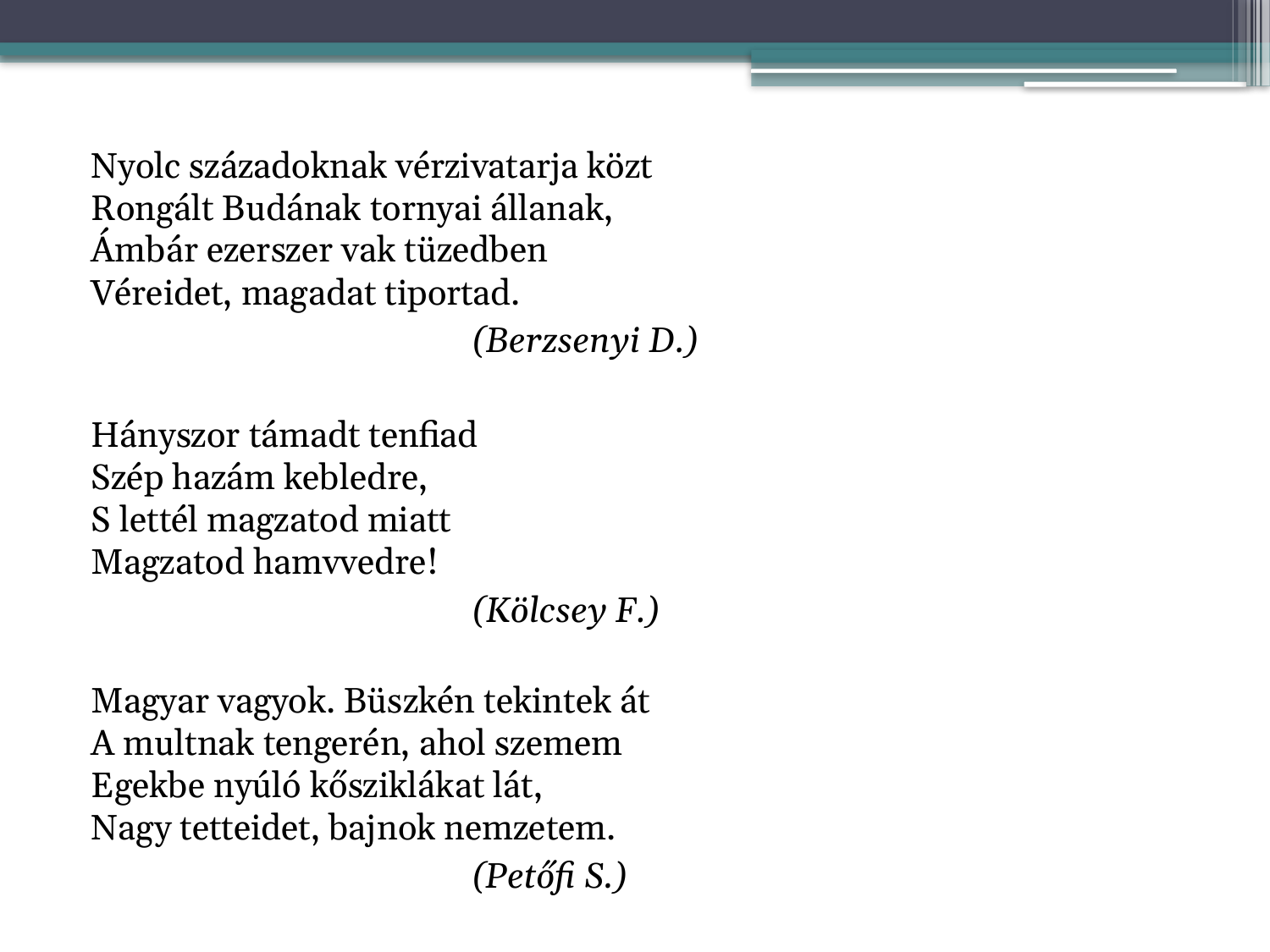

Nyolc századoknak vérzivatarja közt
Rongált Budának tornyai állanak,
Ámbár ezerszer vak tüzedben
Véreidet, magadat tiportad.
			(Berzsenyi D.)

Hányszor támadt tenfiad
Szép hazám kebledre,
S lettél magzatod miatt
Magzatod hamvvedre!
			(Kölcsey F.)

Magyar vagyok. Büszkén tekintek át
A multnak tengerén, ahol szemem
Egekbe nyúló kősziklákat lát,
Nagy tetteidet, bajnok nemzetem.
			(Petőfi S.)